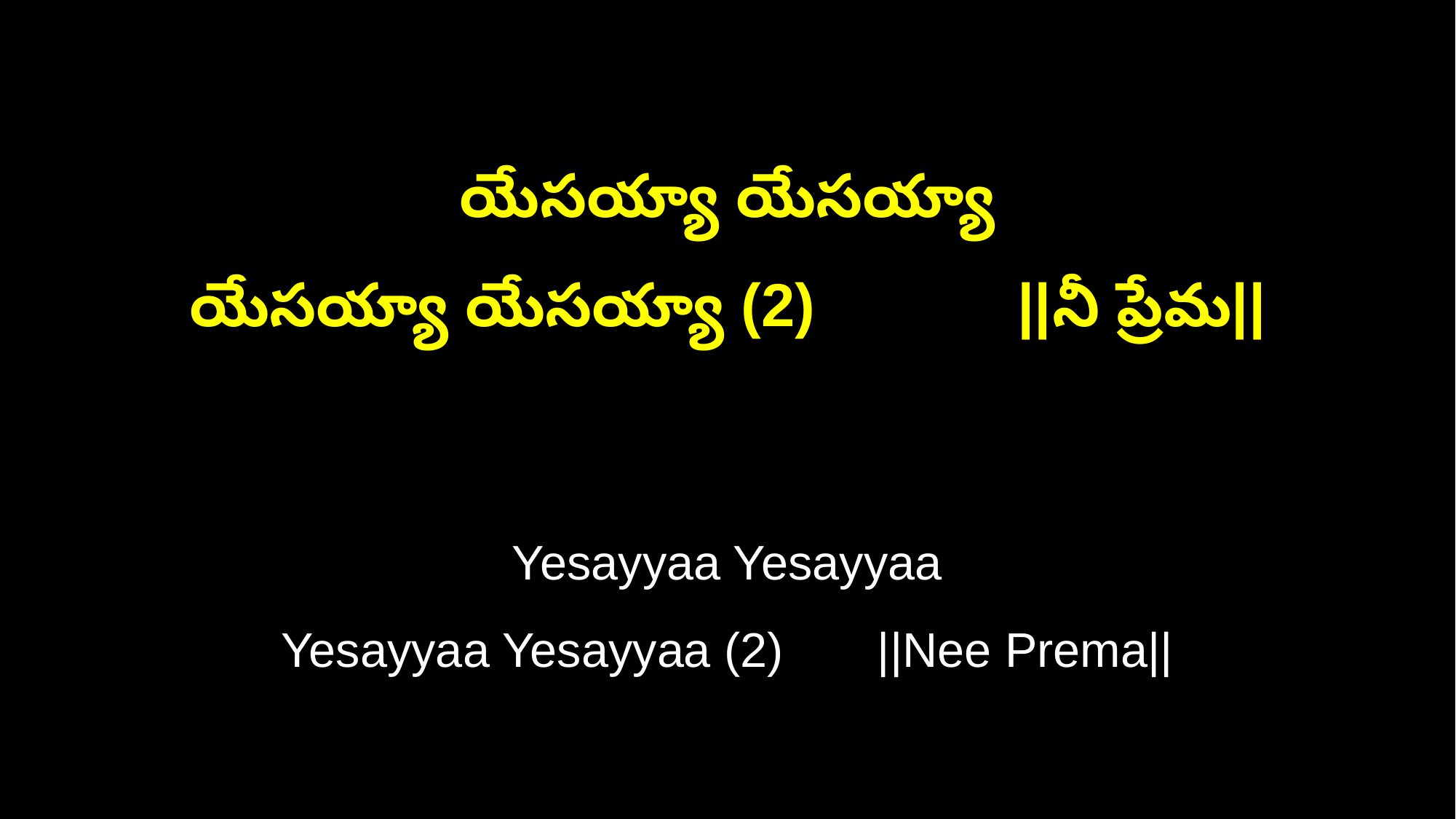

యేసయ్యా యేసయ్యా
యేసయ్యా యేసయ్యా (2)            ||నీ ప్రేమ||
Yesayyaa Yesayyaa
Yesayyaa Yesayyaa (2)       ||Nee Prema||